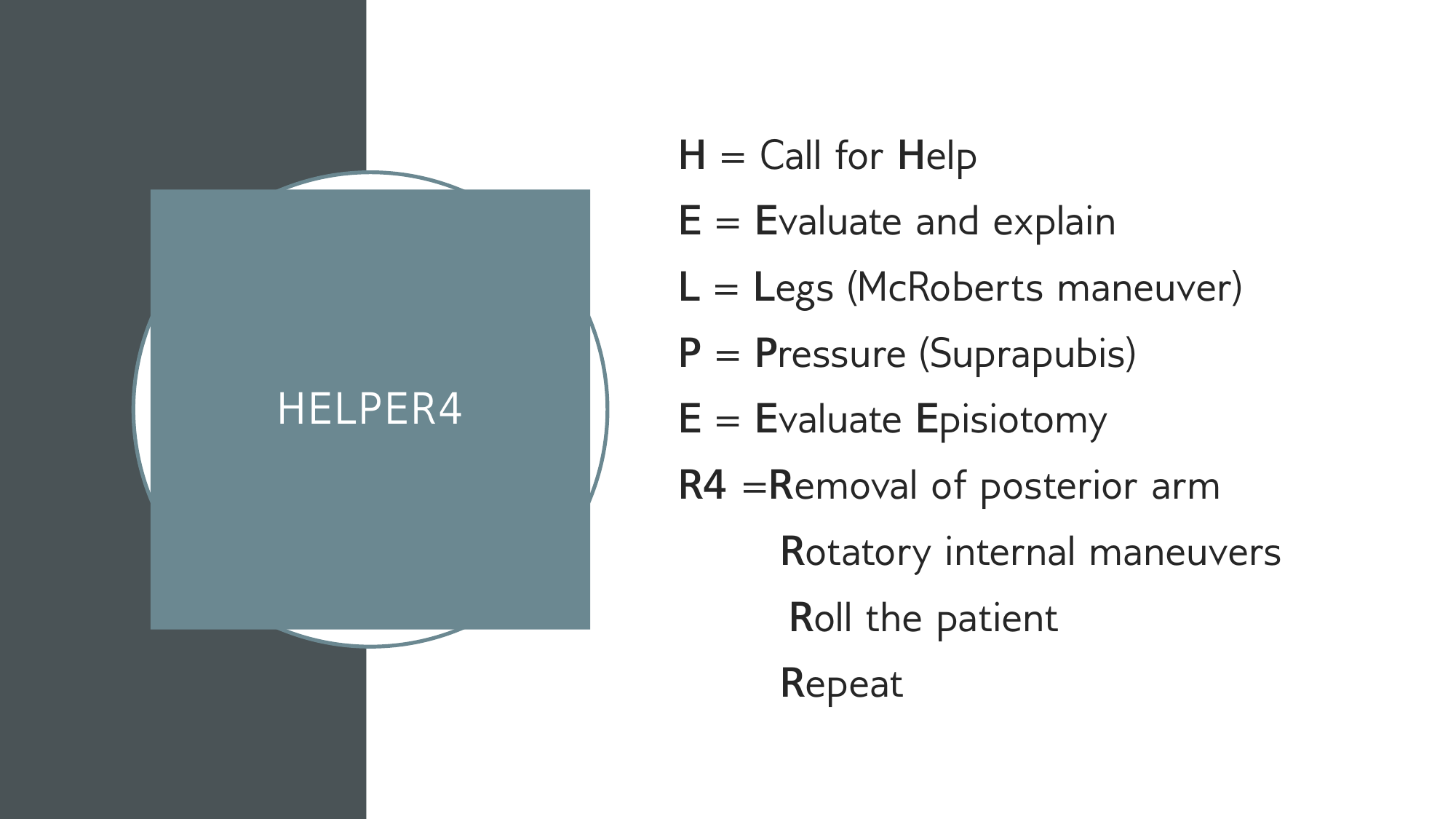

H = Call for Help
E = Evaluate and explain
L = Legs (McRoberts maneuver)
P = Pressure (Suprapubis)
E = Evaluate Episiotomy
R4 =Removal of posterior arm
        Rotatory internal maneuvers
        Roll the patient
        Repeat

# helper4